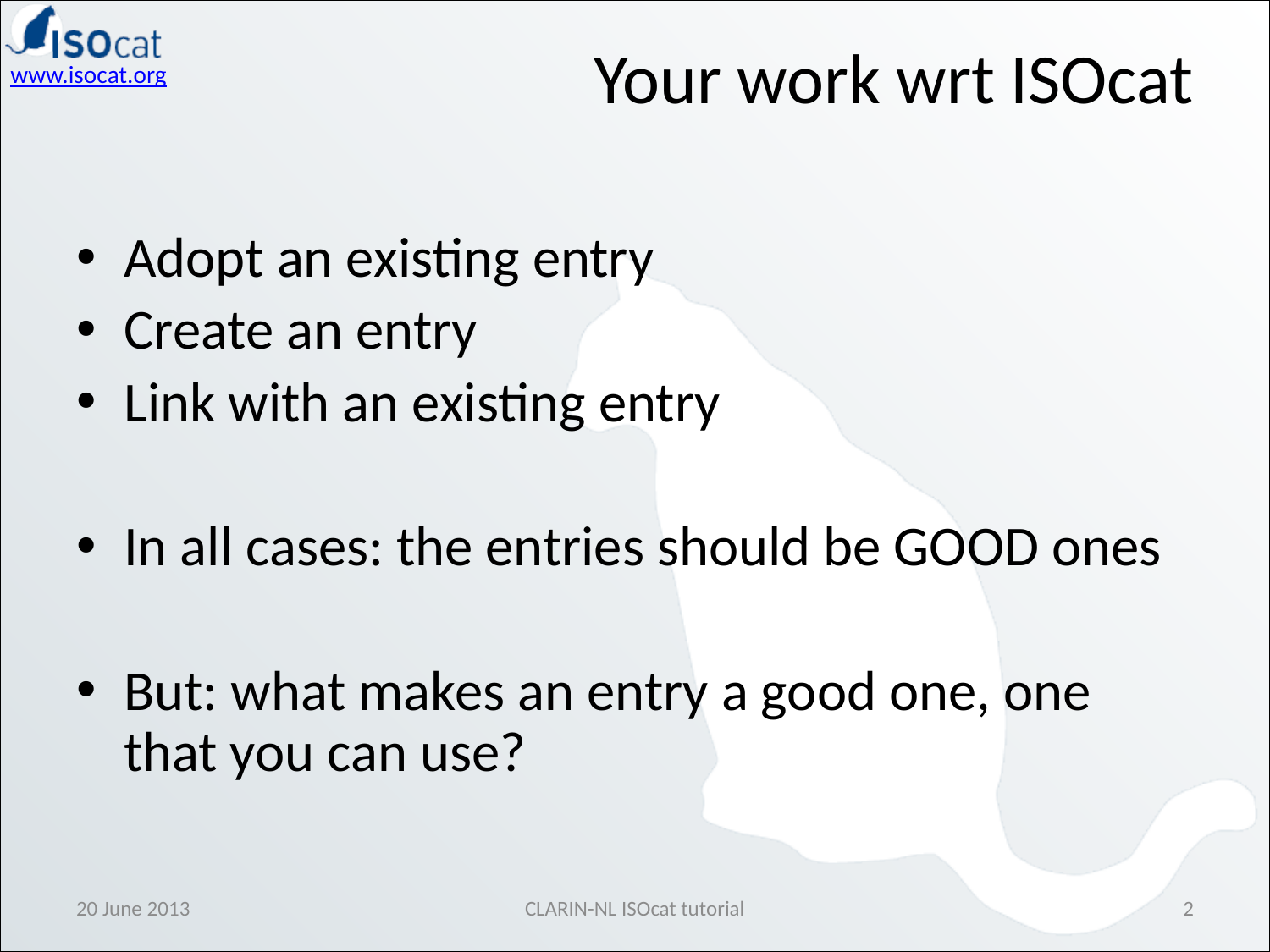

# Your work wrt ISOcat
Adopt an existing entry
Create an entry
Link with an existing entry

In all cases: the entries should be GOOD ones

But: what makes an entry a good one, one that you can use?

20 June 2013
CLARIN-NL ISOcat tutorial
2